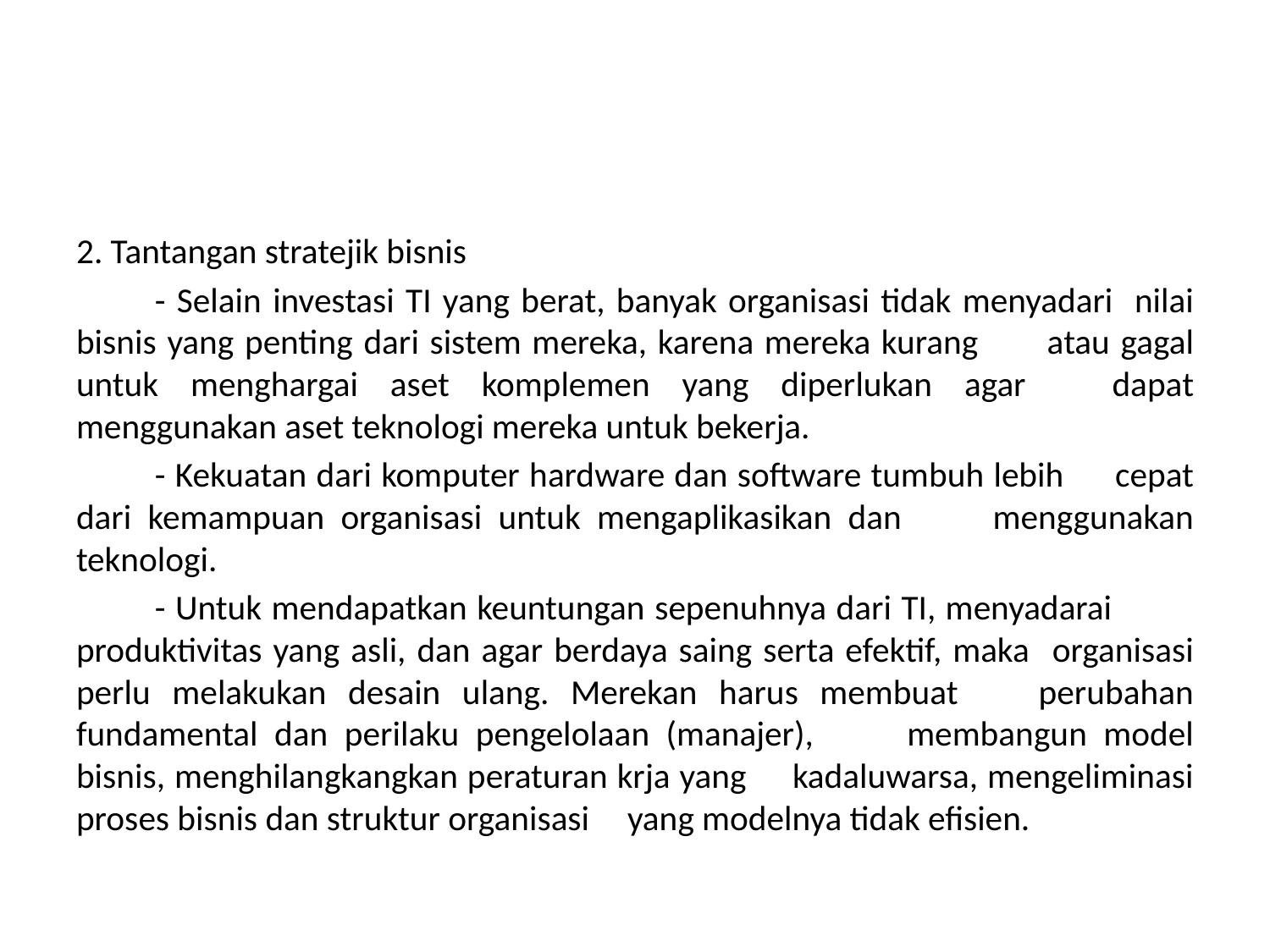

#
2. Tantangan stratejik bisnis
	- Selain investasi TI yang berat, banyak organisasi tidak menyadari 		nilai bisnis yang penting dari sistem mereka, karena mereka kurang 	atau gagal untuk menghargai aset komplemen yang diperlukan agar 	dapat menggunakan aset teknologi mereka untuk bekerja.
	- Kekuatan dari komputer hardware dan software tumbuh lebih 	cepat dari kemampuan organisasi untuk mengaplikasikan dan 	menggunakan teknologi.
	- Untuk mendapatkan keuntungan sepenuhnya dari TI, menyadarai 	produktivitas yang asli, dan agar berdaya saing serta efektif, maka 	organisasi perlu melakukan desain ulang. Merekan harus membuat 	perubahan fundamental dan perilaku pengelolaan (manajer), 	membangun model bisnis, menghilangkangkan peraturan krja yang 	kadaluwarsa, mengeliminasi proses bisnis dan struktur organisasi 	yang modelnya tidak efisien.